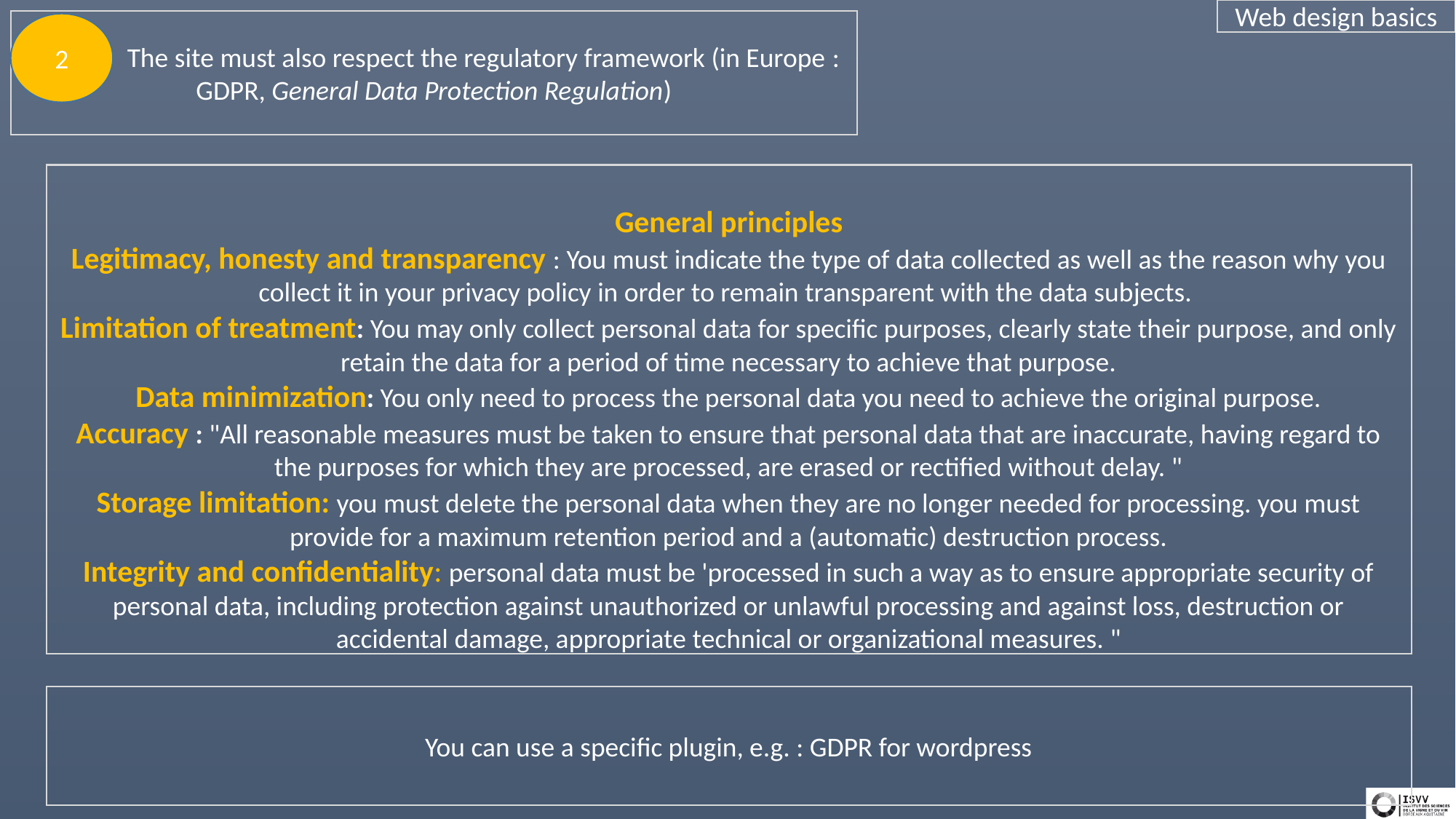

Web design basics
                The site must also respect the regulatory framework (in Europe : GDPR, General Data Protection Regulation)

2

General principles
Legitimacy, honesty and transparency : You must indicate the type of data collected as well as the reason why you collect it in your privacy policy in order to remain transparent with the data subjects.
Limitation of treatment: You may only collect personal data for specific purposes, clearly state their purpose, and only retain the data for a period of time necessary to achieve that purpose.
Data minimization: You only need to process the personal data you need to achieve the original purpose.
Accuracy : "All reasonable measures must be taken to ensure that personal data that are inaccurate, having regard to the purposes for which they are processed, are erased or rectified without delay. "
Storage limitation: you must delete the personal data when they are no longer needed for processing. you must provide for a maximum retention period and a (automatic) destruction process.
Integrity and confidentiality: personal data must be 'processed in such a way as to ensure appropriate security of personal data, including protection against unauthorized or unlawful processing and against loss, destruction or accidental damage, appropriate technical or organizational measures. "
You can use a specific plugin, e.g. : GDPR for wordpress